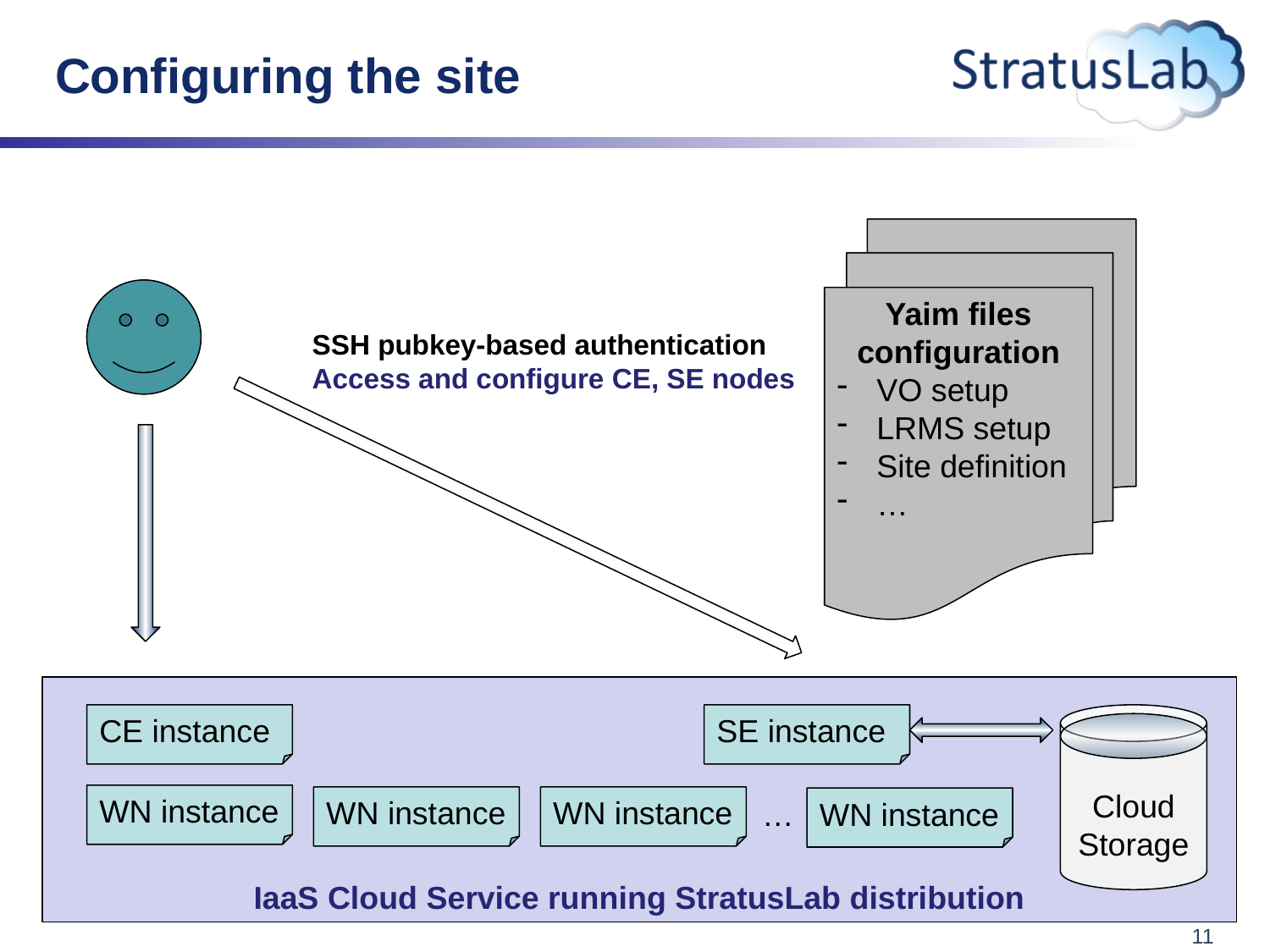

# Configuring the site
Yaim files configuration
VO setup
LRMS setup
Site definition
…

SSH pubkey-based authentication
Access and configure CE, SE nodes

IaaS Cloud Service running StratusLab distribution

Cloud Storage
CE instance
SE instance

WN instance
WN instance
WN instance
…
WN instance